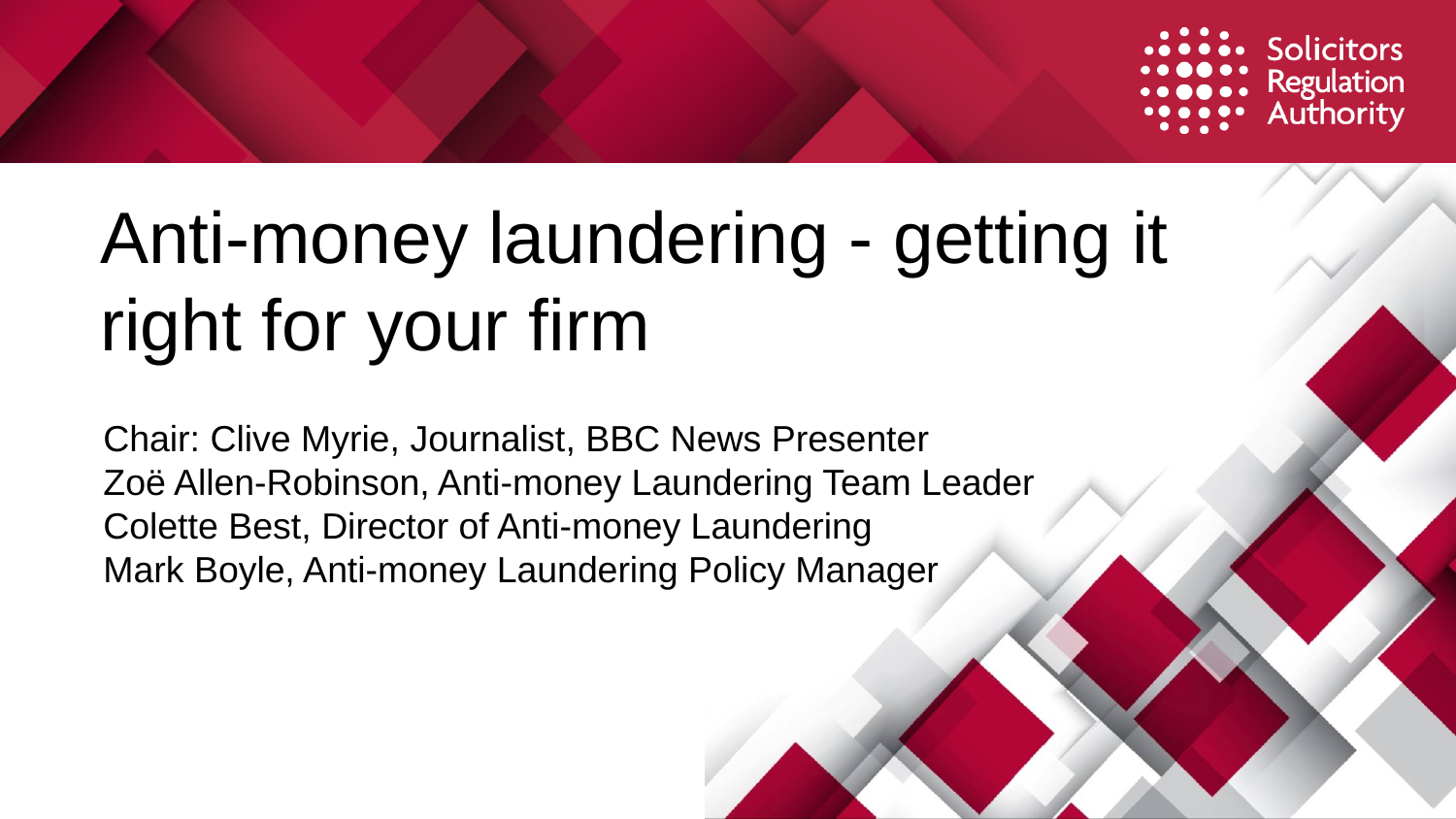

Anti-money laundering - getting it right for your firm
Chair: Clive Myrie, Journalist, BBC News Presenter
Zoë Allen-Robinson, Anti-money Laundering Team Leader
Colette Best, Director of Anti-money Laundering
Mark Boyle, Anti-money Laundering Policy Manager